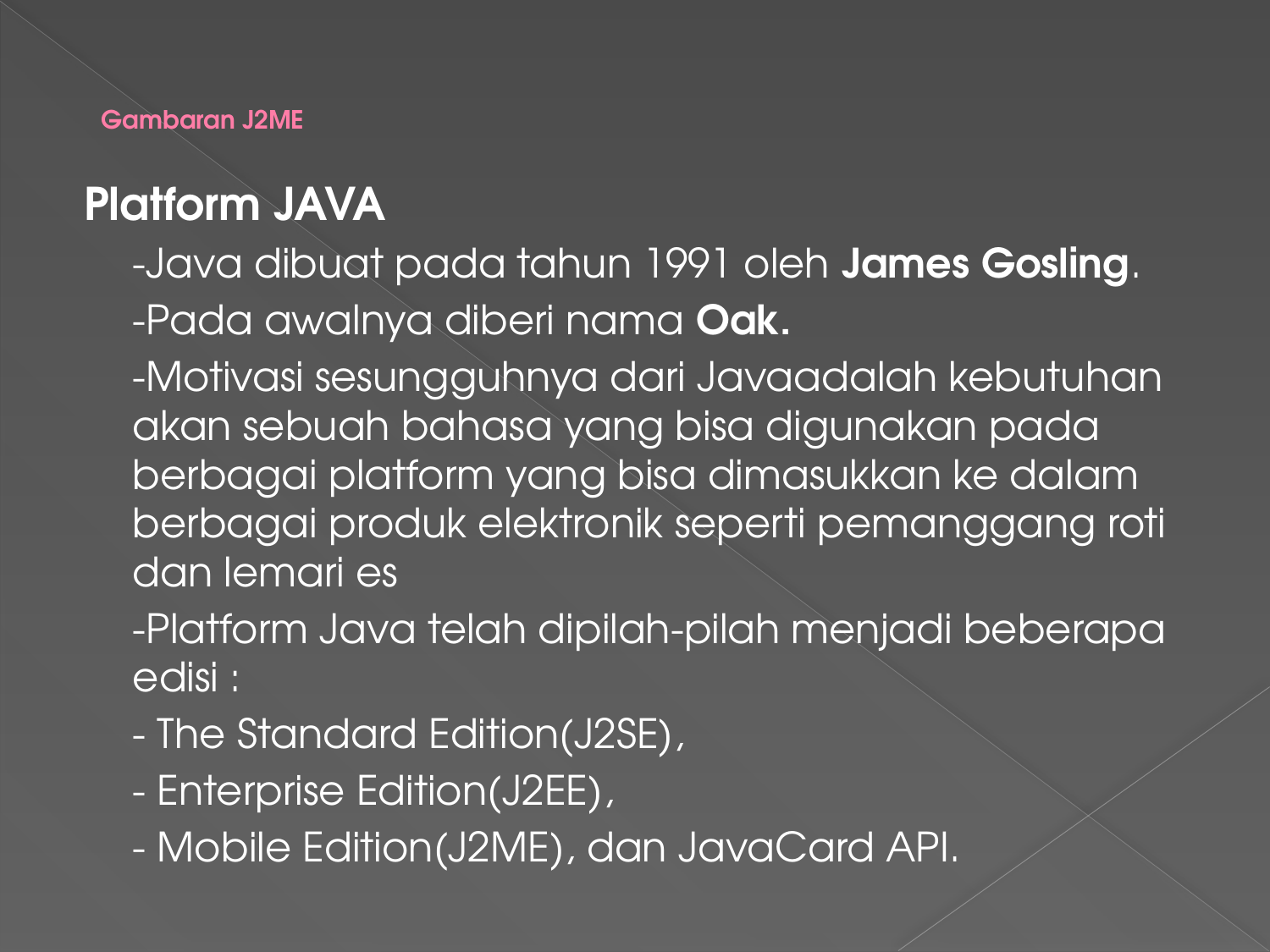

# Gambaran J2ME
Platform JAVA
	-Java dibuat pada tahun 1991 oleh James Gosling.
	-Pada awalnya diberi nama Oak.
	-Motivasi sesungguhnya dari Javaadalah kebutuhan akan sebuah bahasa yang bisa digunakan pada berbagai platform yang bisa dimasukkan ke dalam berbagai produk elektronik seperti pemanggang roti dan lemari es
	-Platform Java telah dipilah-pilah menjadi beberapa edisi :
		- The Standard Edition(J2SE),
		- Enterprise Edition(J2EE),
		- Mobile Edition(J2ME), dan JavaCard API.